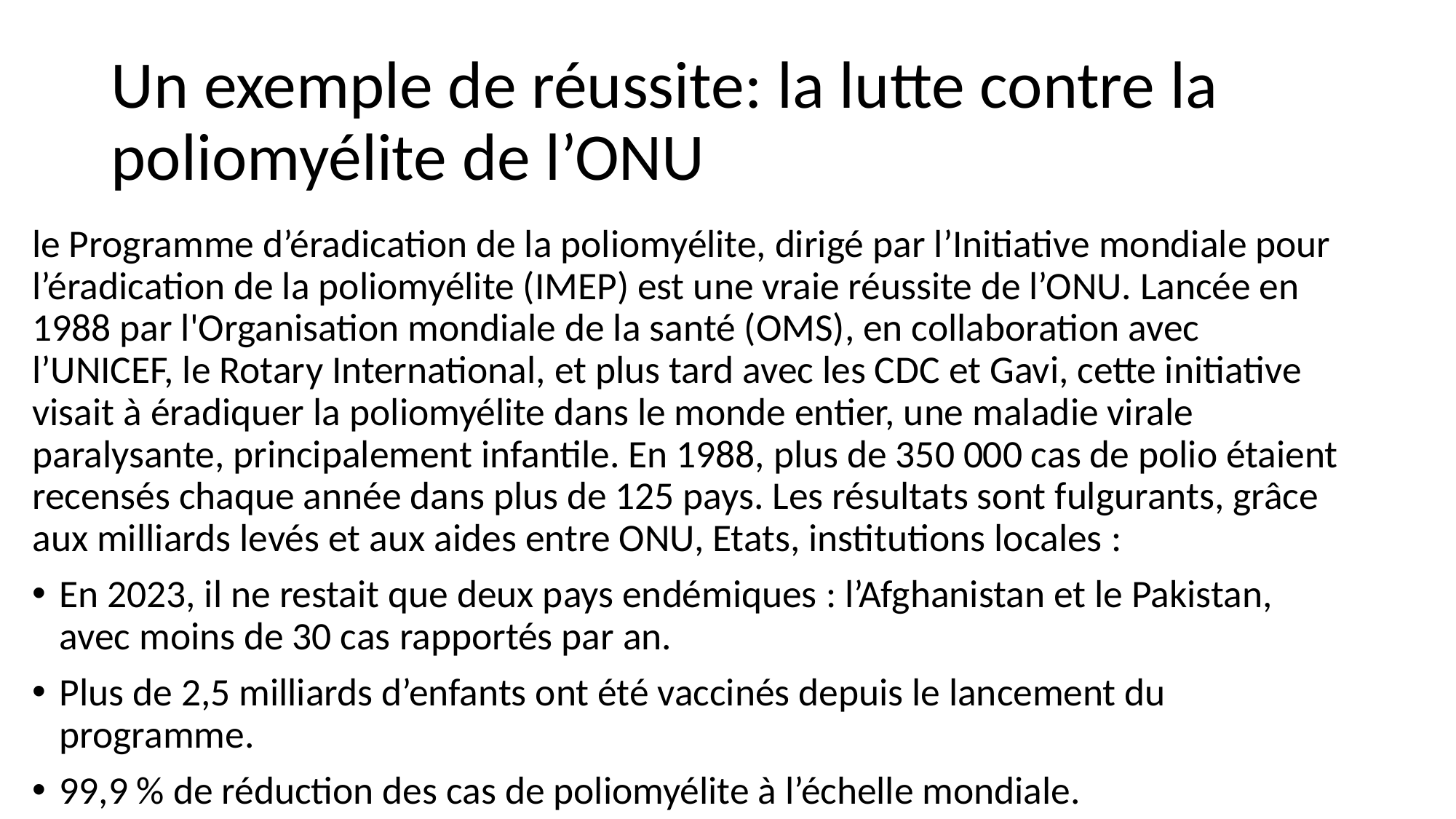

# Un exemple de réussite: la lutte contre la poliomyélite de l’ONU
le Programme d’éradication de la poliomyélite, dirigé par l’Initiative mondiale pour l’éradication de la poliomyélite (IMEP) est une vraie réussite de l’ONU. Lancée en 1988 par l'Organisation mondiale de la santé (OMS), en collaboration avec l’UNICEF, le Rotary International, et plus tard avec les CDC et Gavi, cette initiative visait à éradiquer la poliomyélite dans le monde entier, une maladie virale paralysante, principalement infantile. En 1988, plus de 350 000 cas de polio étaient recensés chaque année dans plus de 125 pays. Les résultats sont fulgurants, grâce aux milliards levés et aux aides entre ONU, Etats, institutions locales :
En 2023, il ne restait que deux pays endémiques : l’Afghanistan et le Pakistan, avec moins de 30 cas rapportés par an.
Plus de 2,5 milliards d’enfants ont été vaccinés depuis le lancement du programme.
99,9 % de réduction des cas de poliomyélite à l’échelle mondiale.